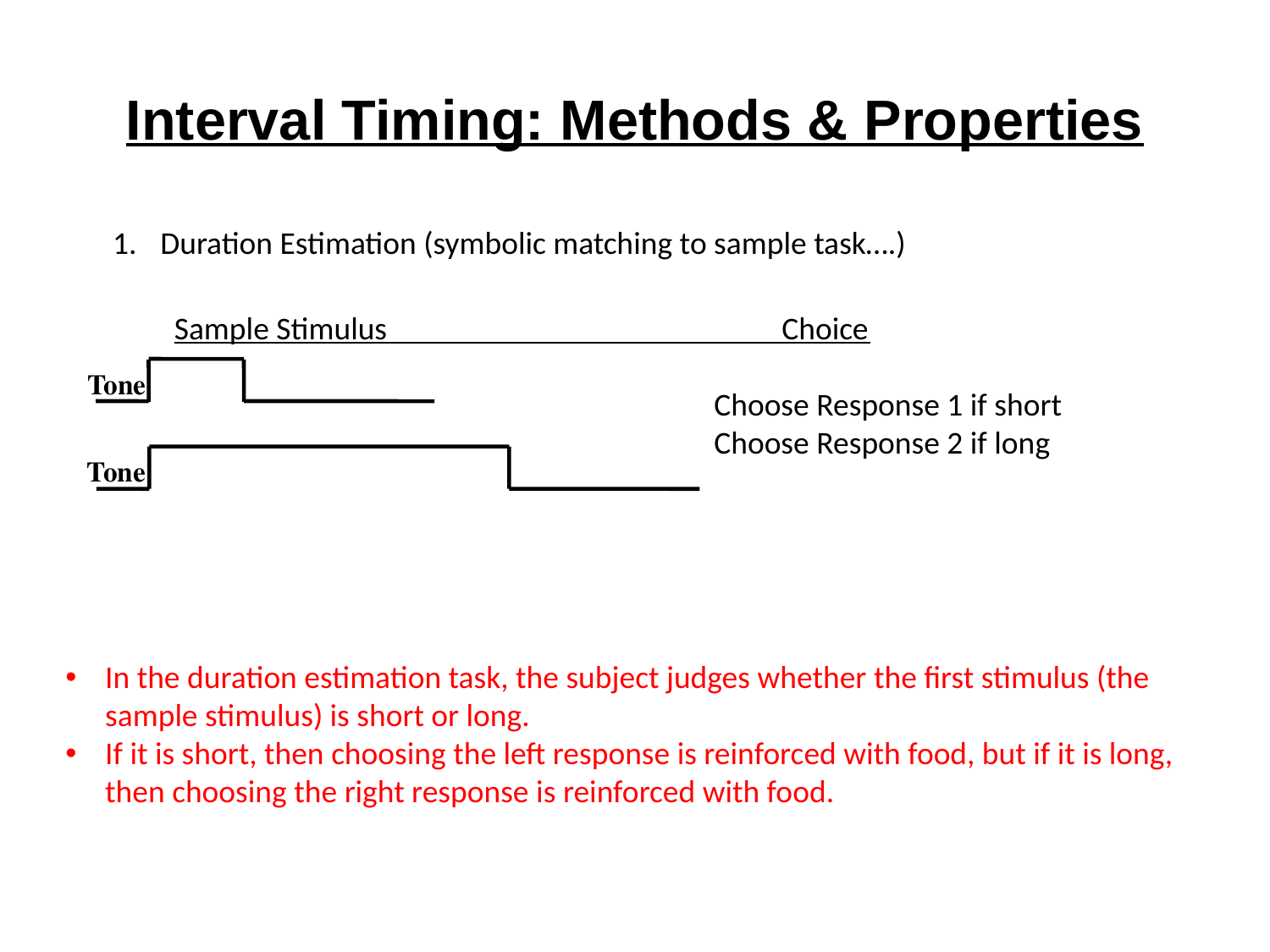

# Interval Timing: Methods & Properties
Duration Estimation (symbolic matching to sample task….)
Sample Stimulus                                                       Choice

Tone
Choose Response 1 if short
Choose Response 2 if long

Tone

In the duration estimation task, the subject judges whether the first stimulus (the sample stimulus) is short or long.
If it is short, then choosing the left response is reinforced with food, but if it is long, then choosing the right response is reinforced with food.